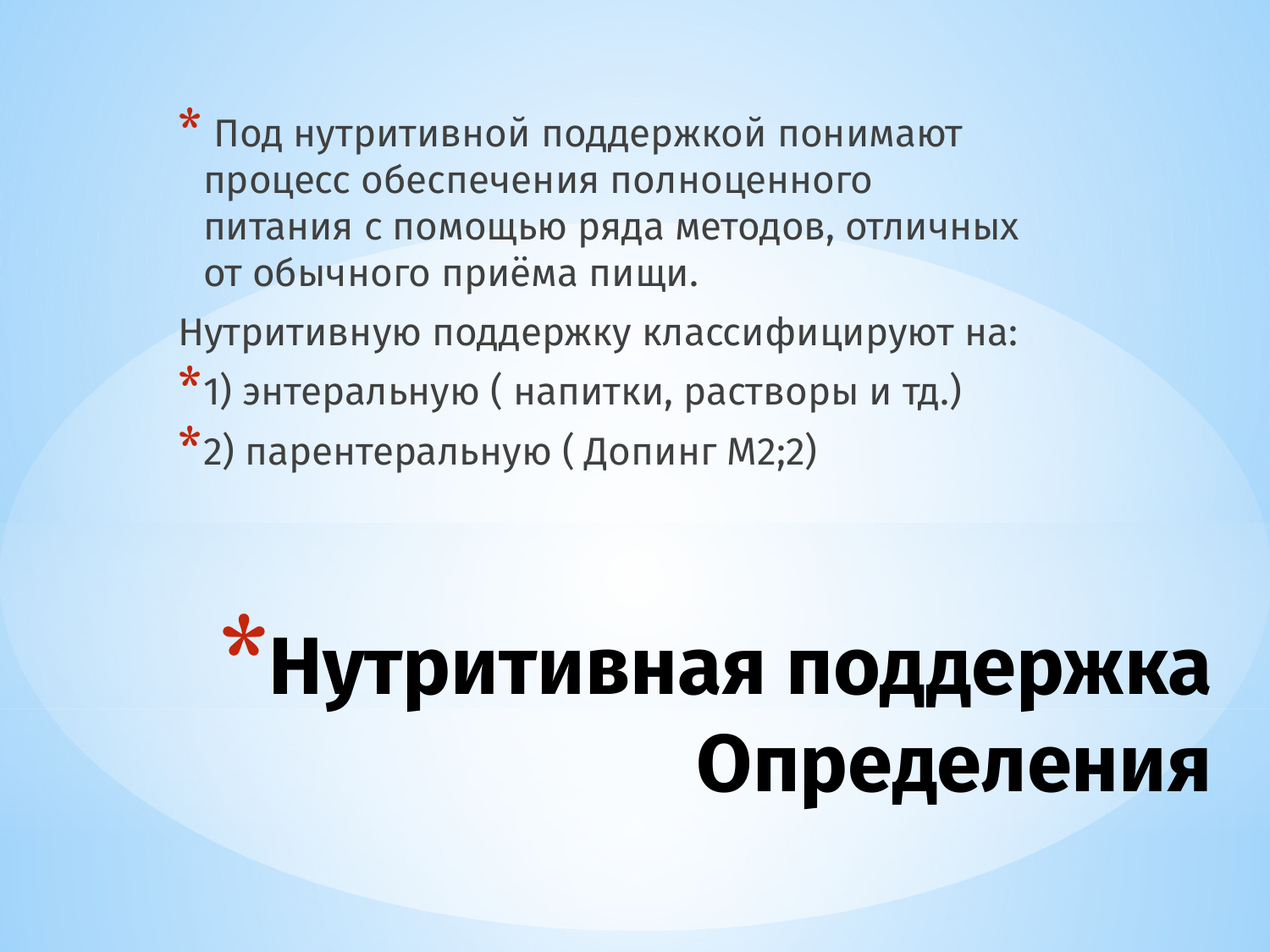

Под нутритивной поддержкой понимают процесс обеспечения полноценного питания с помощью ряда методов, отличных от обычного приёма пищи.
Нутритивную поддержку классифицируют на:
1) энтеральную ( напитки, растворы и тд.)
2) парентеральную ( Допинг М2;2)
# Нутритивная поддержка Определения